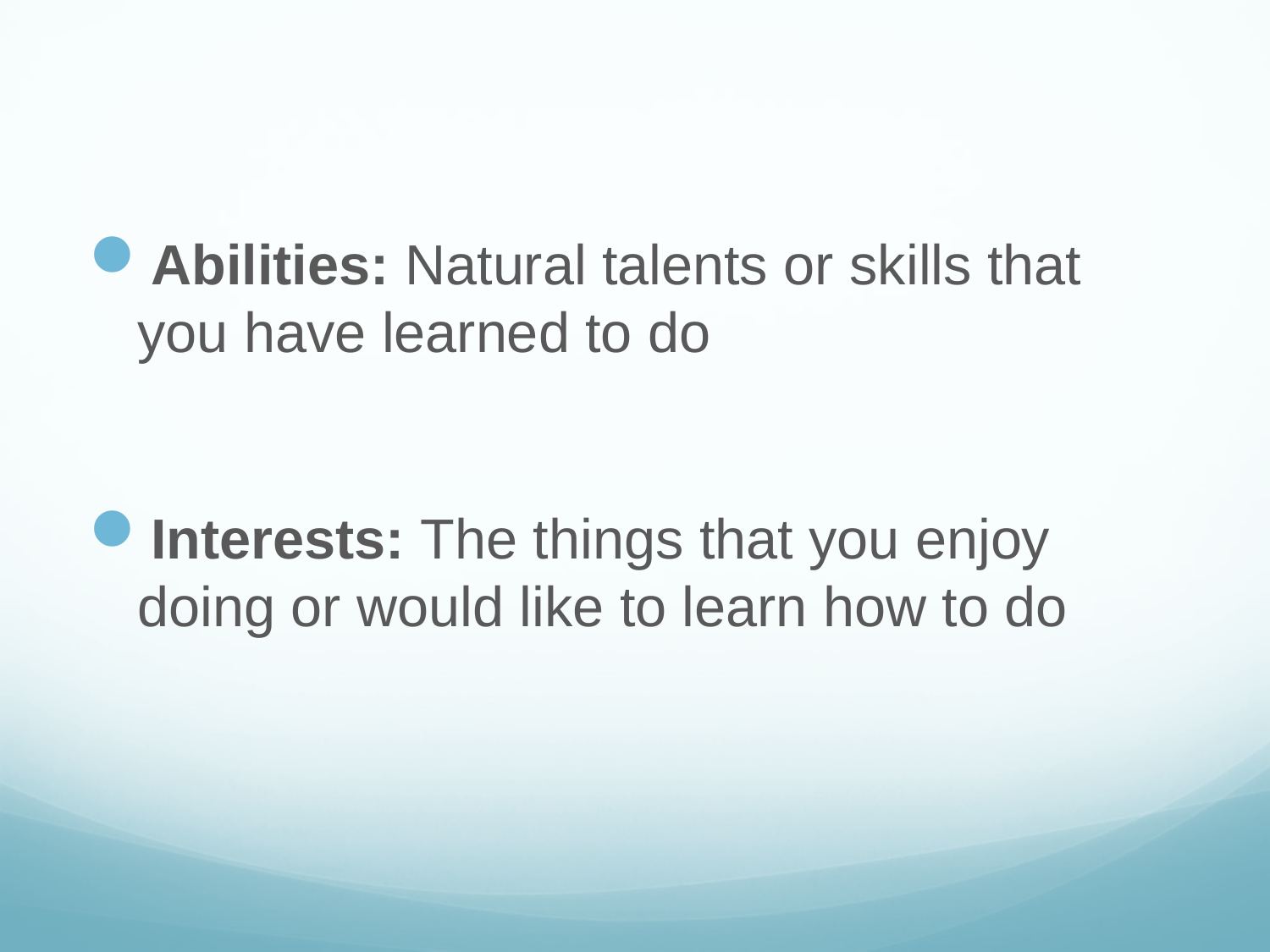

#
Abilities: Natural talents or skills that you have learned to do

Interests: The things that you enjoy doing or would like to learn how to do